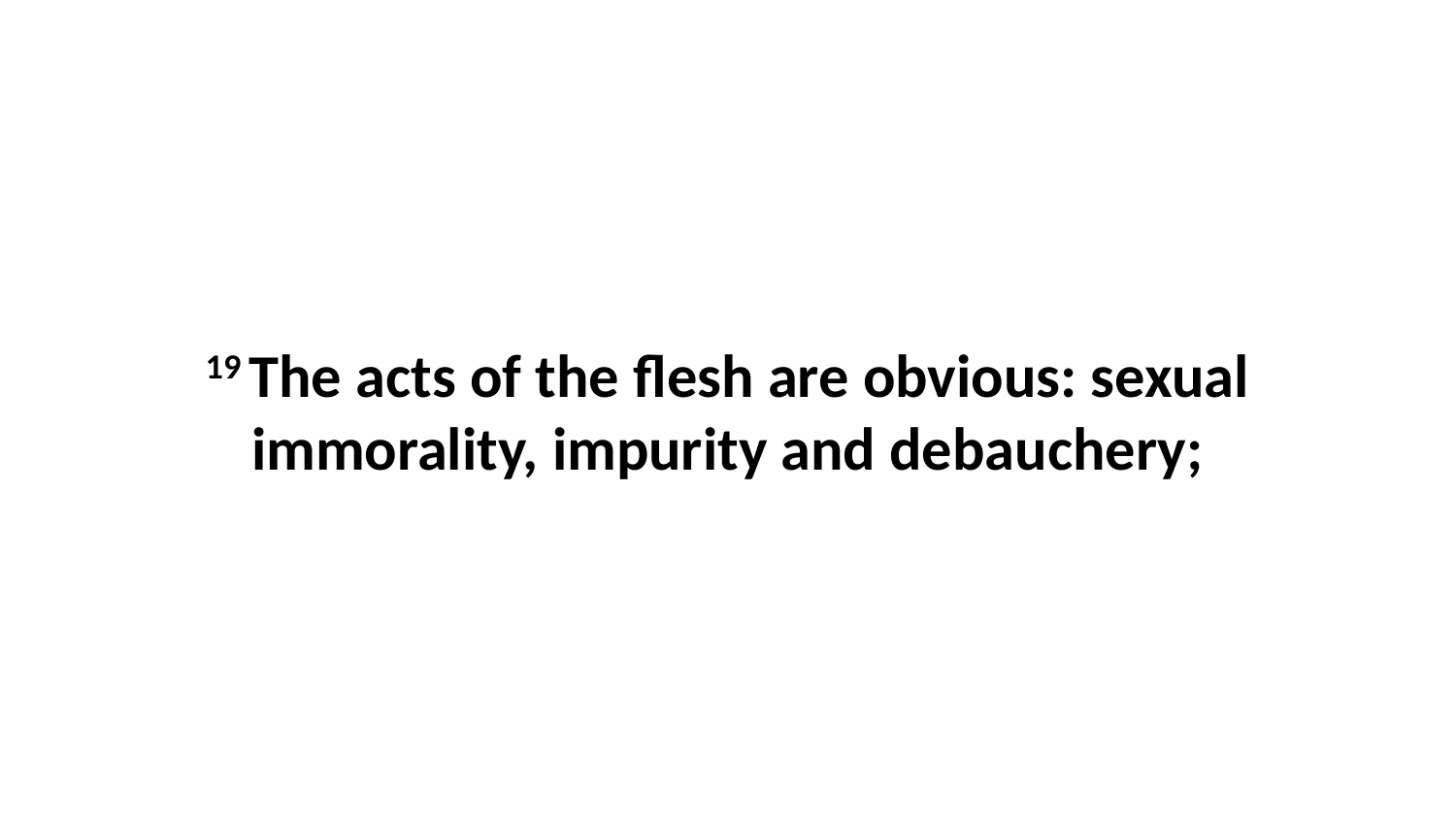

19 The acts of the flesh are obvious: sexual immorality, impurity and debauchery;